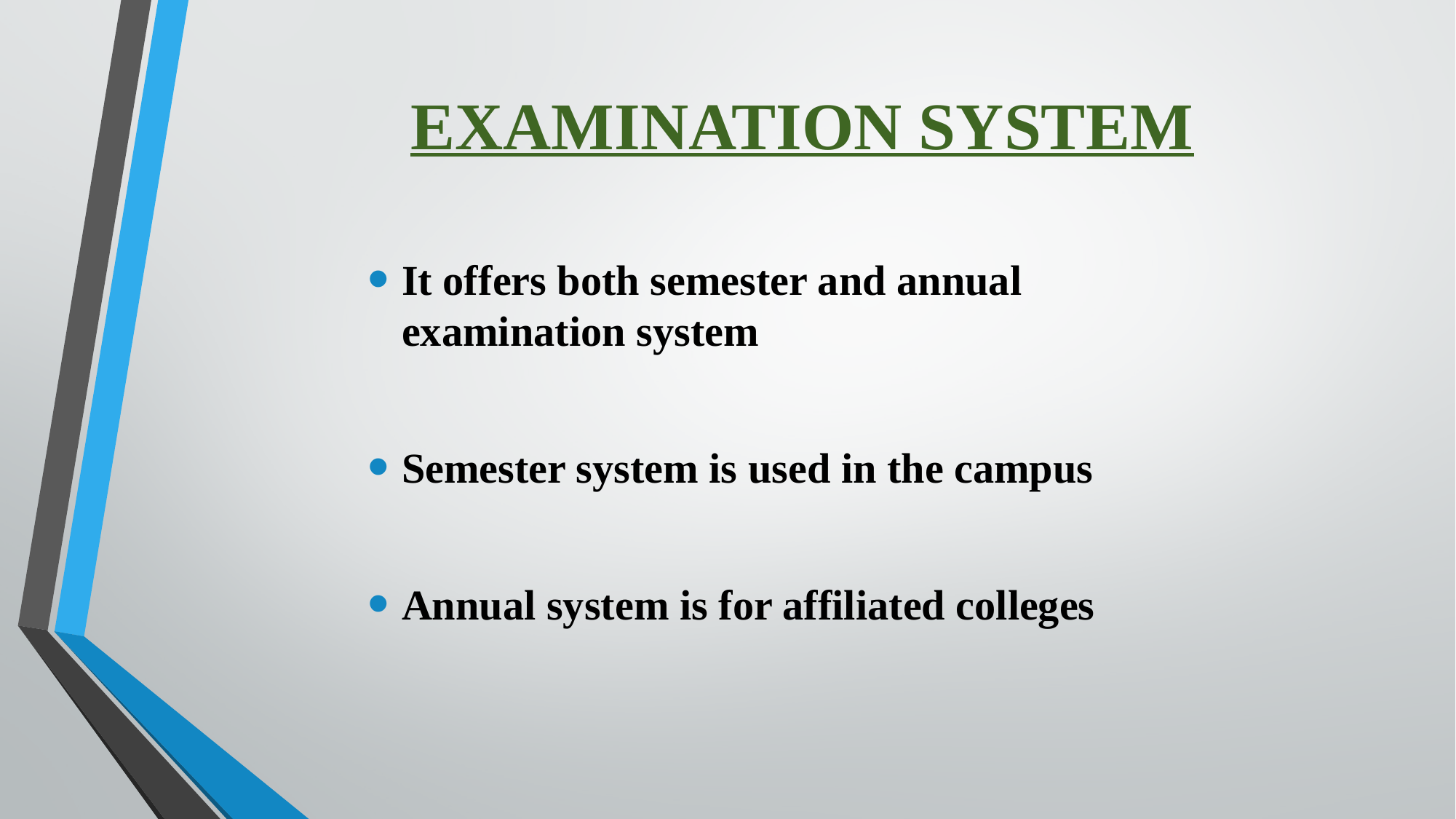

# EXAMINATION SYSTEM
It offers both semester and annual examination system

Semester system is used in the campus

Annual system is for affiliated colleges